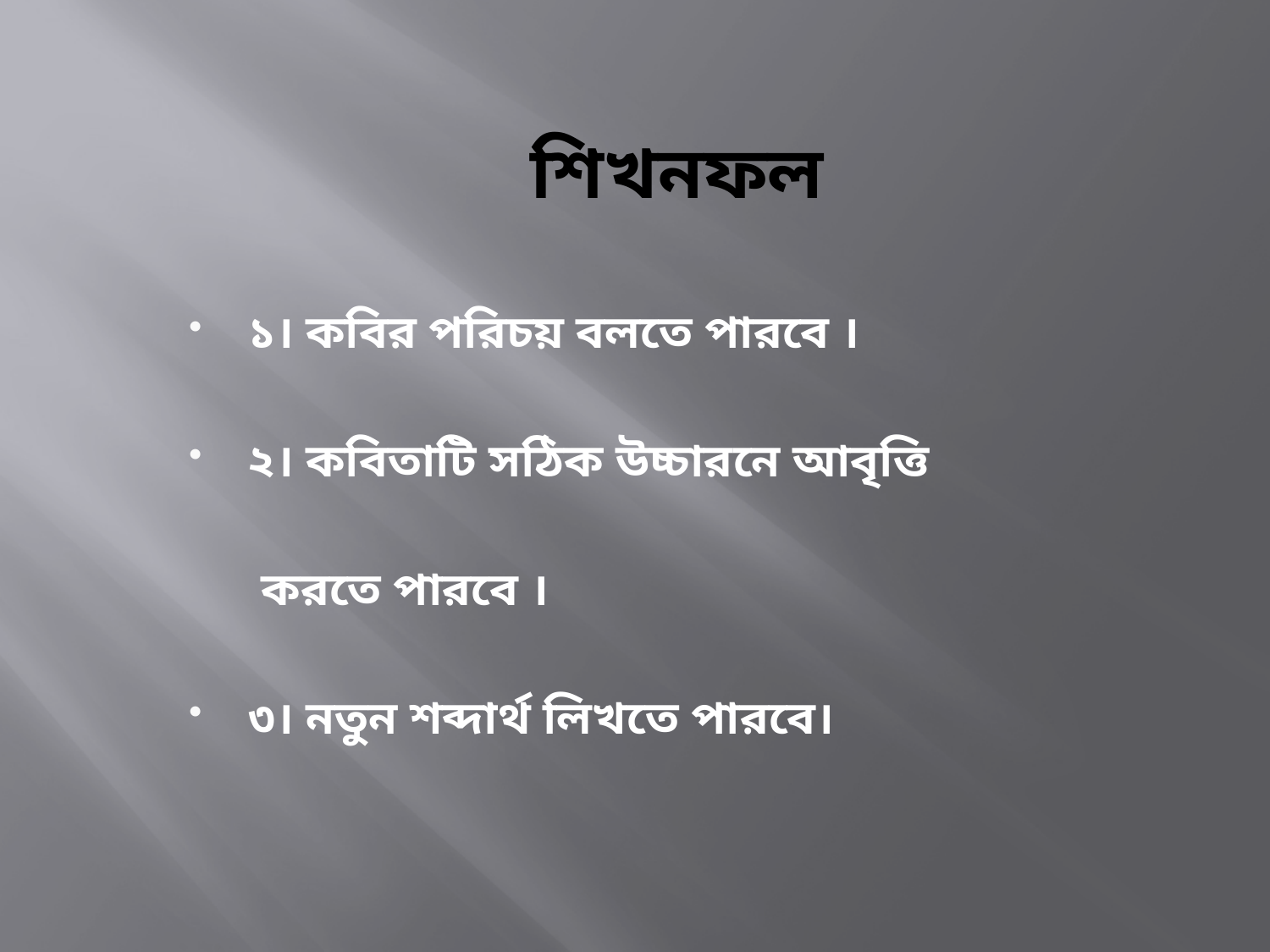

# শিখনফল
১। কবির পরিচয় বলতে পারবে ।

২। কবিতাটি সঠিক উচ্চারনে আবৃত্তি

      করতে পারবে ।

৩। নতুন শব্দার্থ লিখতে পারবে।